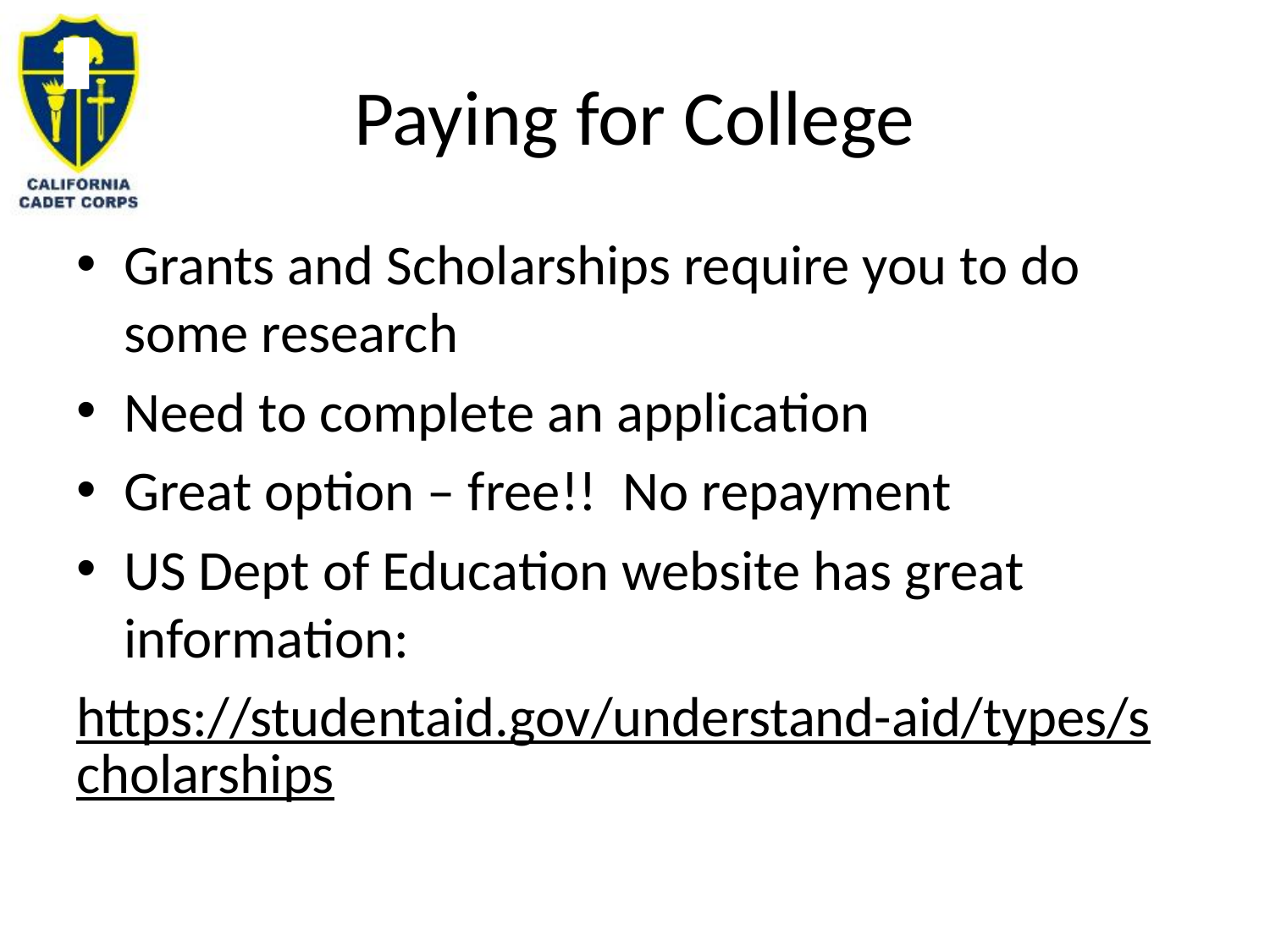

# Paying for College
Grants and Scholarships require you to do some research
Need to complete an application
Great option – free!!  No repayment
US Dept of Education website has great information:
https://studentaid.gov/understand-aid/types/scholarships